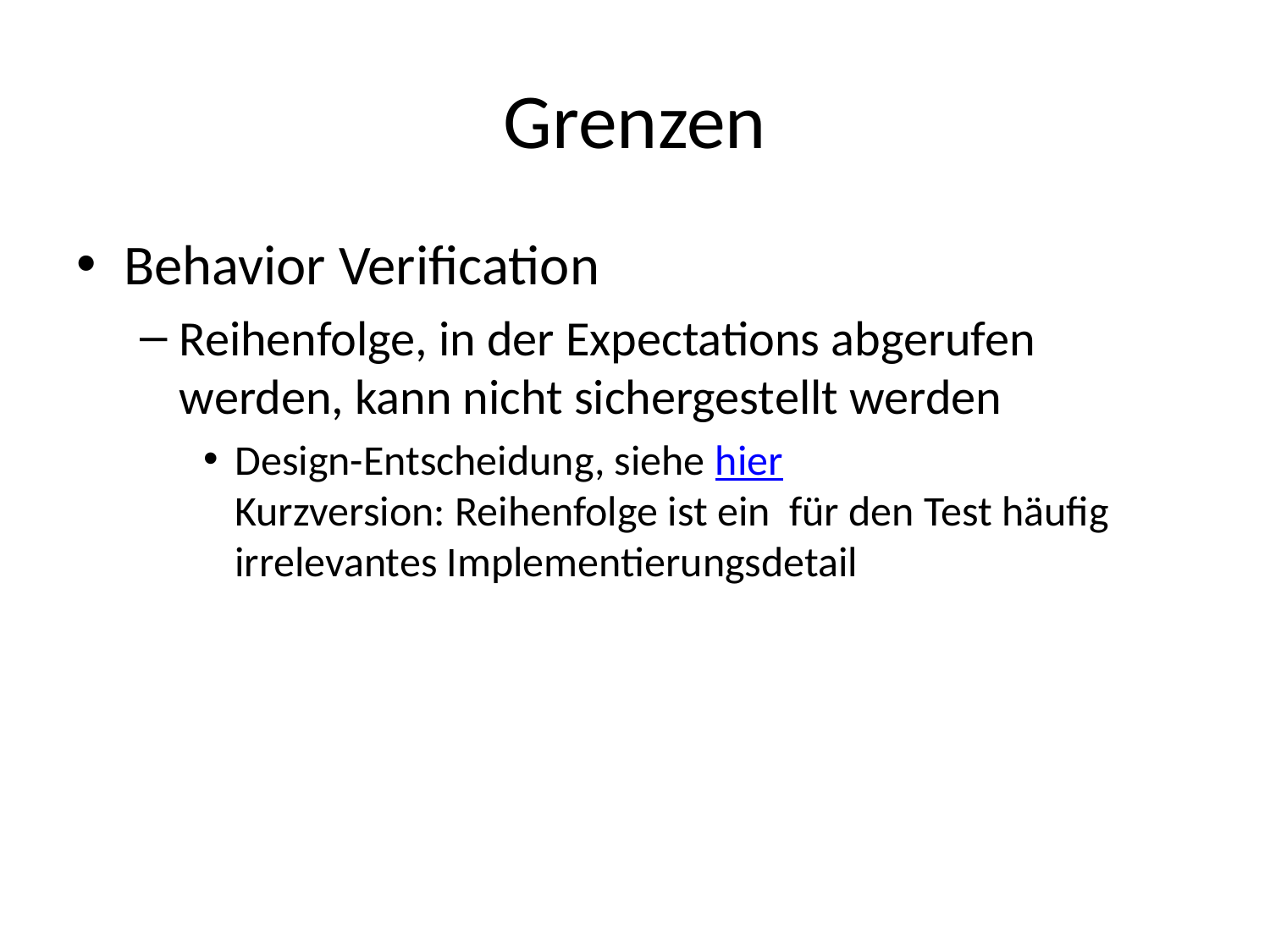

# Grenzen
Behavior Verification
Reihenfolge, in der Expectations abgerufen werden, kann nicht sichergestellt werden
Design-Entscheidung, siehe hier
Kurzversion: Reihenfolge ist ein  für den Test häufig irrelevantes Implementierungsdetail